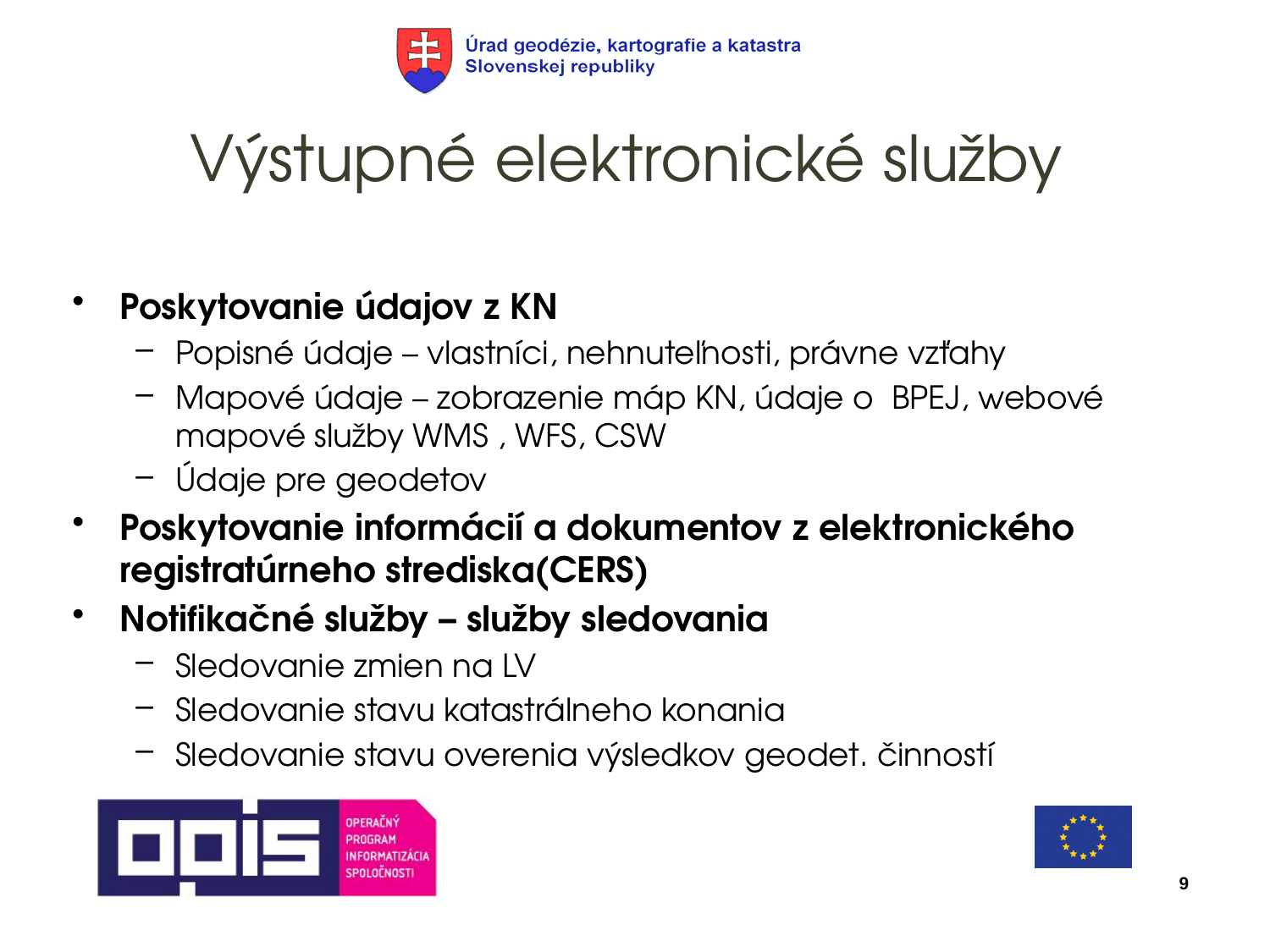

# Výstupné elektronické služby
Poskytovanie údajov z KN
Popisné údaje – vlastníci, nehnuteľnosti, právne vzťahy
Mapové údaje – zobrazenie máp KN, údaje o  BPEJ, webové mapové služby WMS , WFS, CSW
Údaje pre geodetov
Poskytovanie informácií a dokumentov z elektronického registratúrneho strediska(CERS)
Notifikačné služby – služby sledovania
Sledovanie zmien na LV
Sledovanie stavu katastrálneho konania
Sledovanie stavu overenia výsledkov geodet. činností

9